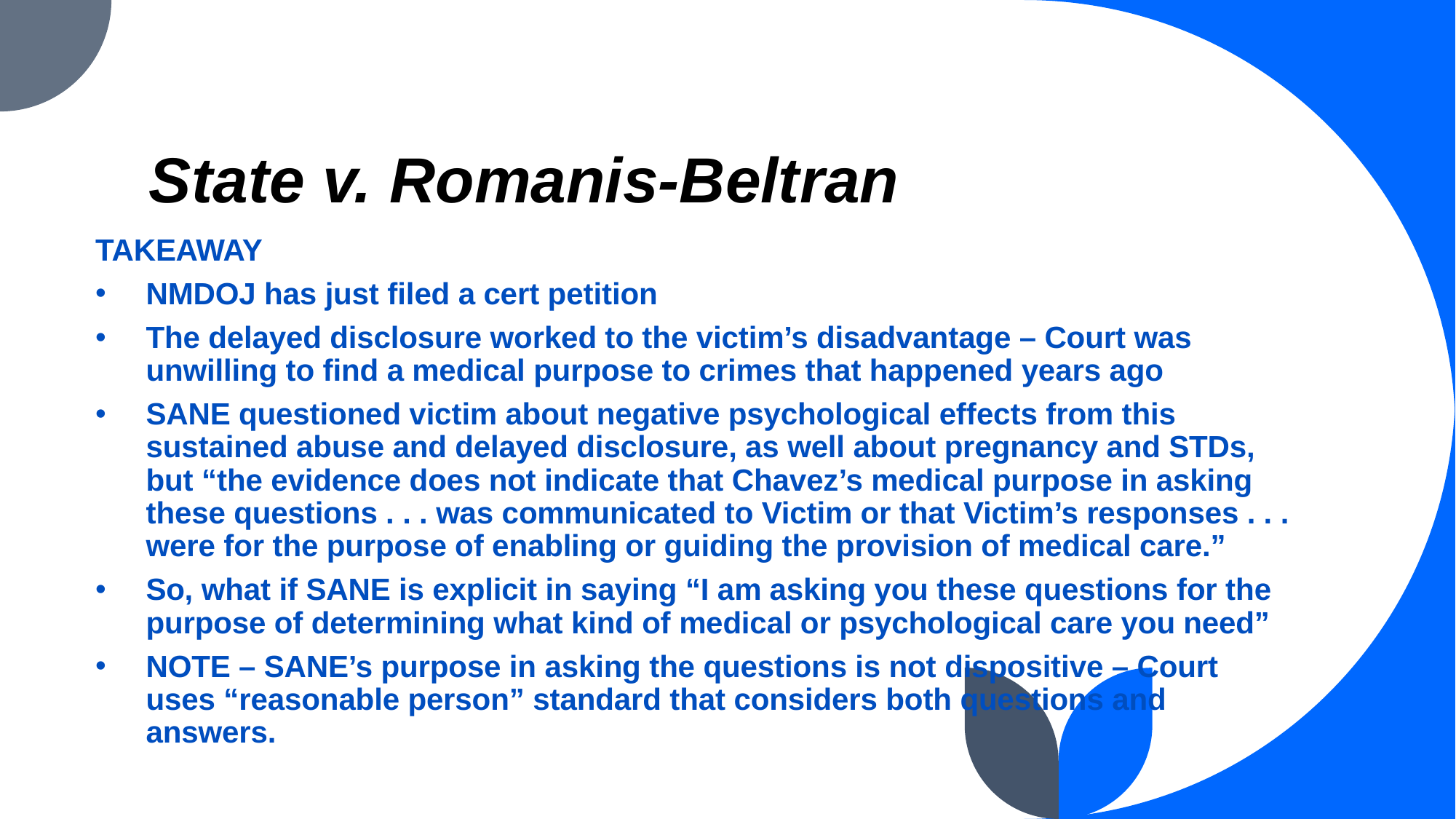

# State v. Romanis-Beltran
TAKEAWAY
NMDOJ has just filed a cert petition
The delayed disclosure worked to the victim’s disadvantage – Court was unwilling to find a medical purpose to crimes that happened years ago
SANE questioned victim about negative psychological effects from this sustained abuse and delayed disclosure, as well about pregnancy and STDs, but “the evidence does not indicate that Chavez’s medical purpose in asking these questions . . . was communicated to Victim or that Victim’s responses . . . were for the purpose of enabling or guiding the provision of medical care.”
So, what if SANE is explicit in saying “I am asking you these questions for the purpose of determining what kind of medical or psychological care you need”
NOTE – SANE’s purpose in asking the questions is not dispositive – Court uses “reasonable person” standard that considers both questions and answers.